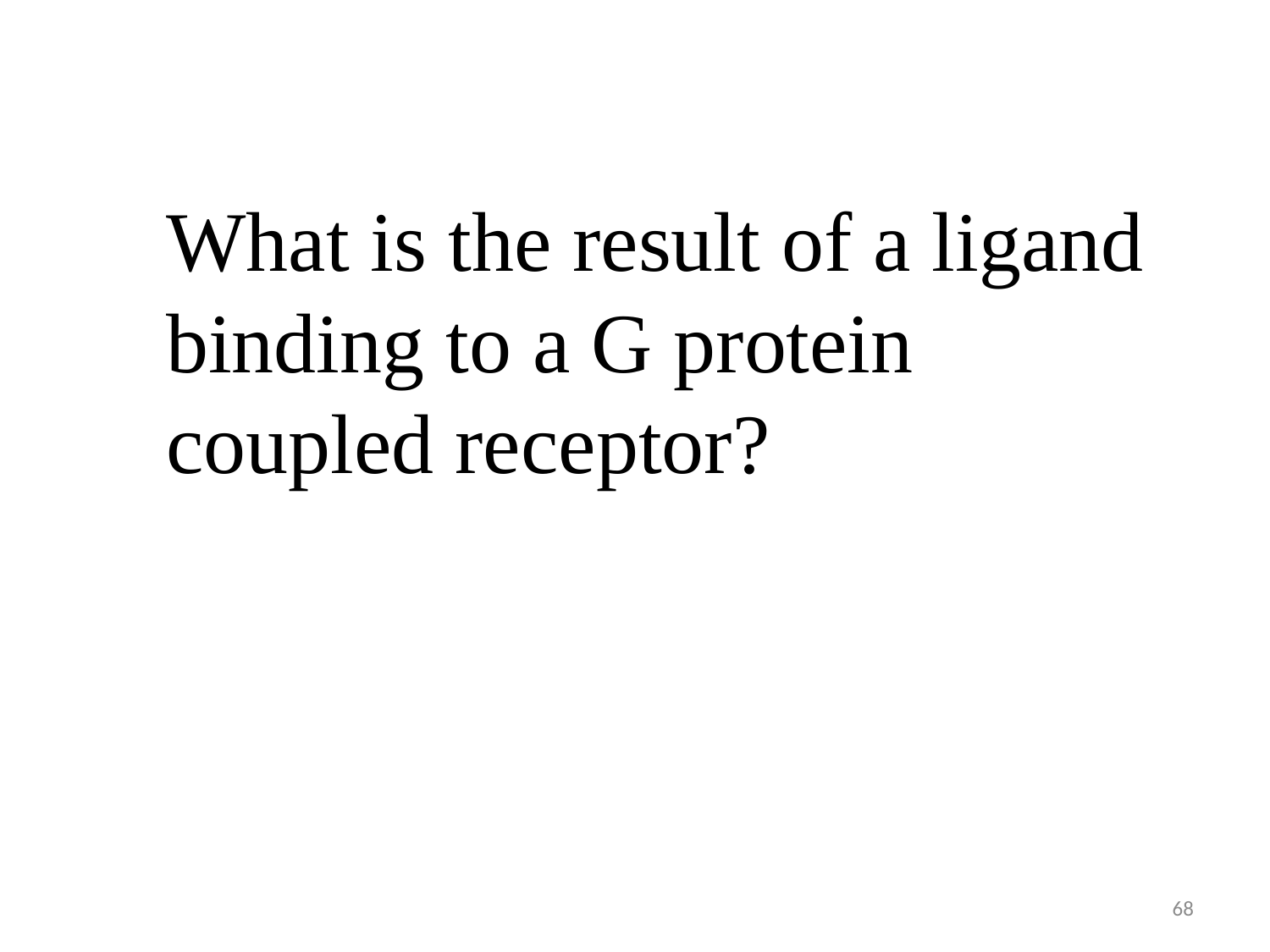

What is the result of a ligand binding to a G protein coupled receptor?
68